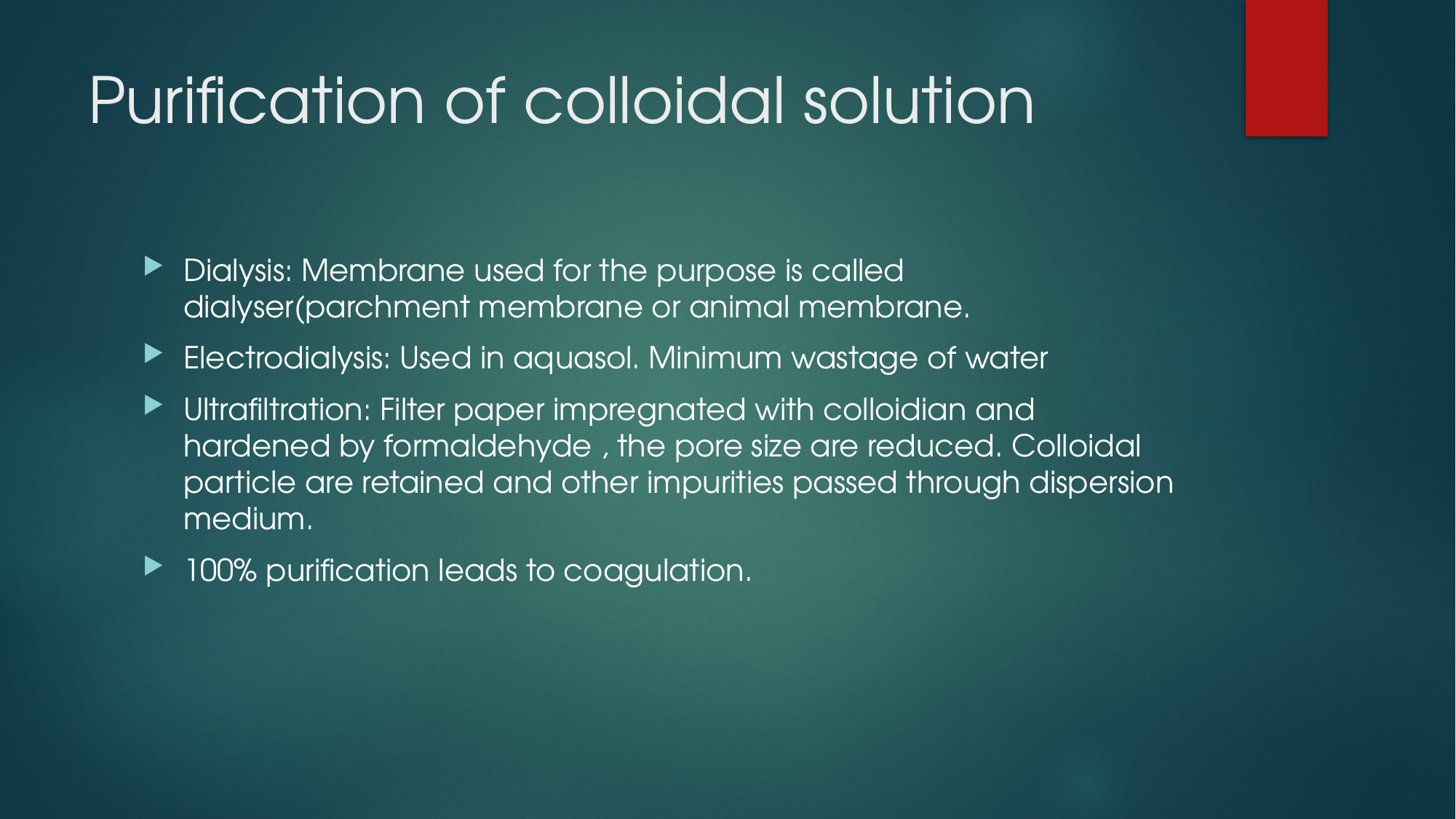

# Purification of colloidal solution
Dialysis: Membrane used for the purpose is called dialyser(parchment membrane or animal membrane.
Electrodialysis: Used in aquasol. Minimum wastage of water
Ultrafiltration: Filter paper impregnated with colloidian and hardened by formaldehyde , the pore size are reduced. Colloidal particle are retained and other impurities passed through dispersion medium.
100% purification leads to coagulation.